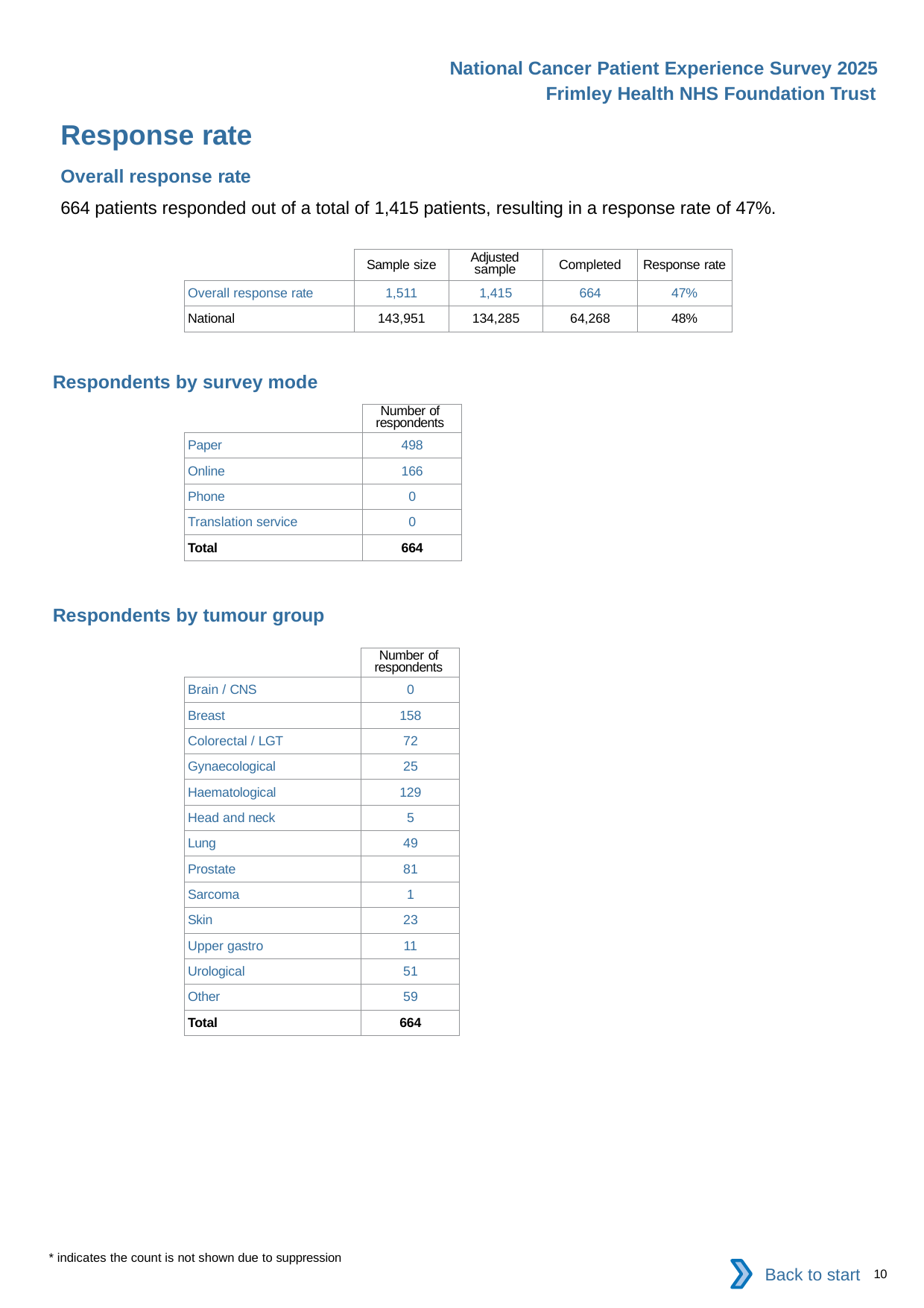

National Cancer Patient Experience Survey 2025
Frimley Health NHS Foundation Trust
Response rate
Overall response rate
664 patients responded out of a total of 1,415 patients, resulting in a response rate of 47%.
|  | Sample size | Adjusted sample | Completed | Response rate |
| --- | --- | --- | --- | --- |
| Overall response rate | 1,511 | 1,415 | 664 | 47% |
| National | 143,951 | 134,285 | 64,268 | 48% |
Respondents by survey mode
|  | Number of respondents |
| --- | --- |
| Paper | 498 |
| Online | 166 |
| Phone | 0 |
| Translation service | 0 |
| Total | 664 |
Respondents by tumour group
|  | Number of respondents |
| --- | --- |
| Brain / CNS | 0 |
| Breast | 158 |
| Colorectal / LGT | 72 |
| Gynaecological | 25 |
| Haematological | 129 |
| Head and neck | 5 |
| Lung | 49 |
| Prostate | 81 |
| Sarcoma | 1 |
| Skin | 23 |
| Upper gastro | 11 |
| Urological | 51 |
| Other | 59 |
| Total | 664 |
* indicates the count is not shown due to suppression
Back to start

10